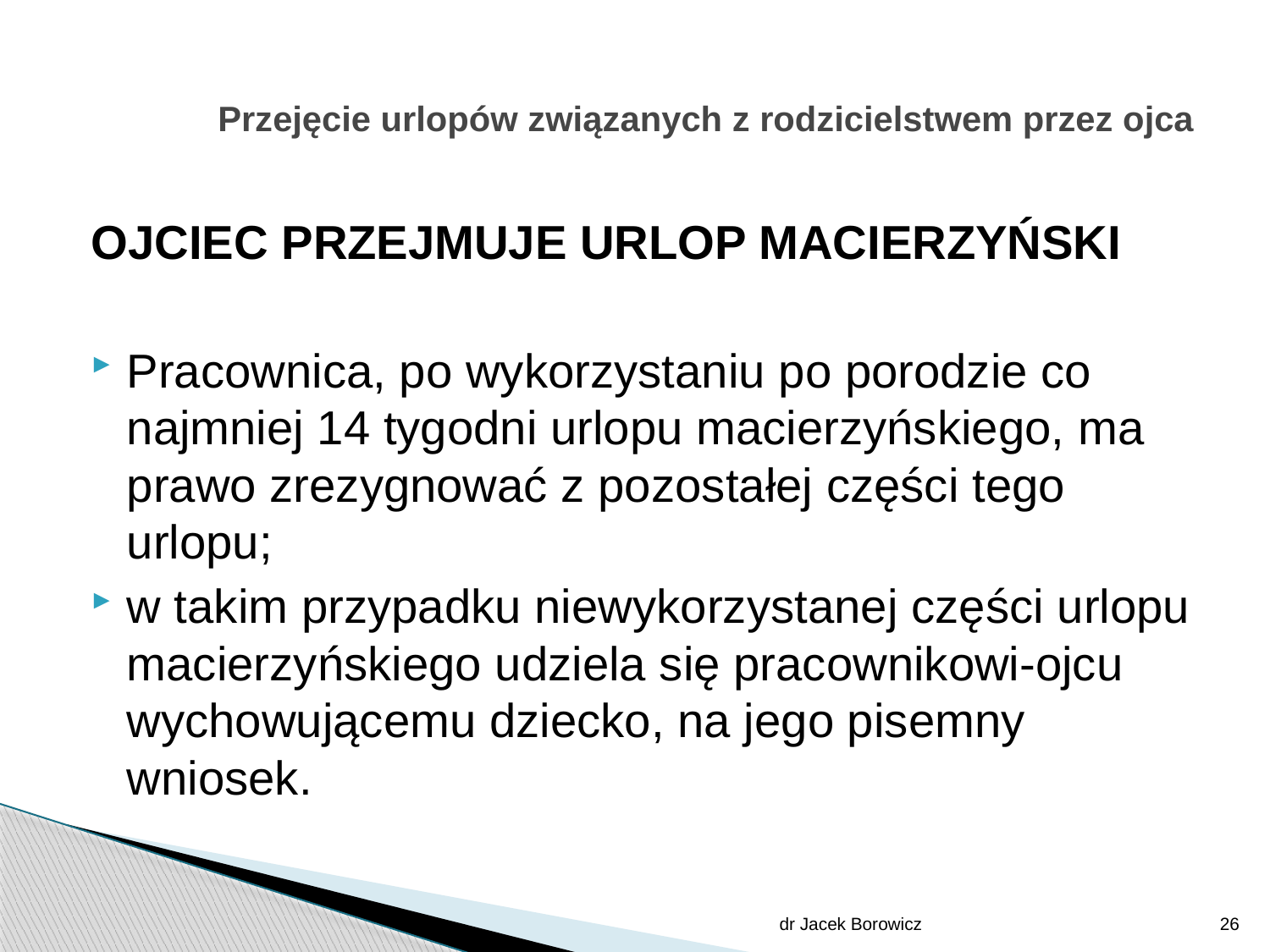

# Przejęcie urlopów związanych z rodzicielstwem przez ojca
OJCIEC PRZEJMUJE URLOP MACIERZYŃSKI

Pracownica, po wykorzystaniu po porodzie co najmniej 14 tygodni urlopu macierzyńskiego, ma prawo zrezygnować z pozostałej części tego urlopu;
w takim przypadku niewykorzystanej części urlopu macierzyńskiego udziela się pracownikowi-ojcu wychowującemu dziecko, na jego pisemny wniosek.

dr Jacek Borowicz
26